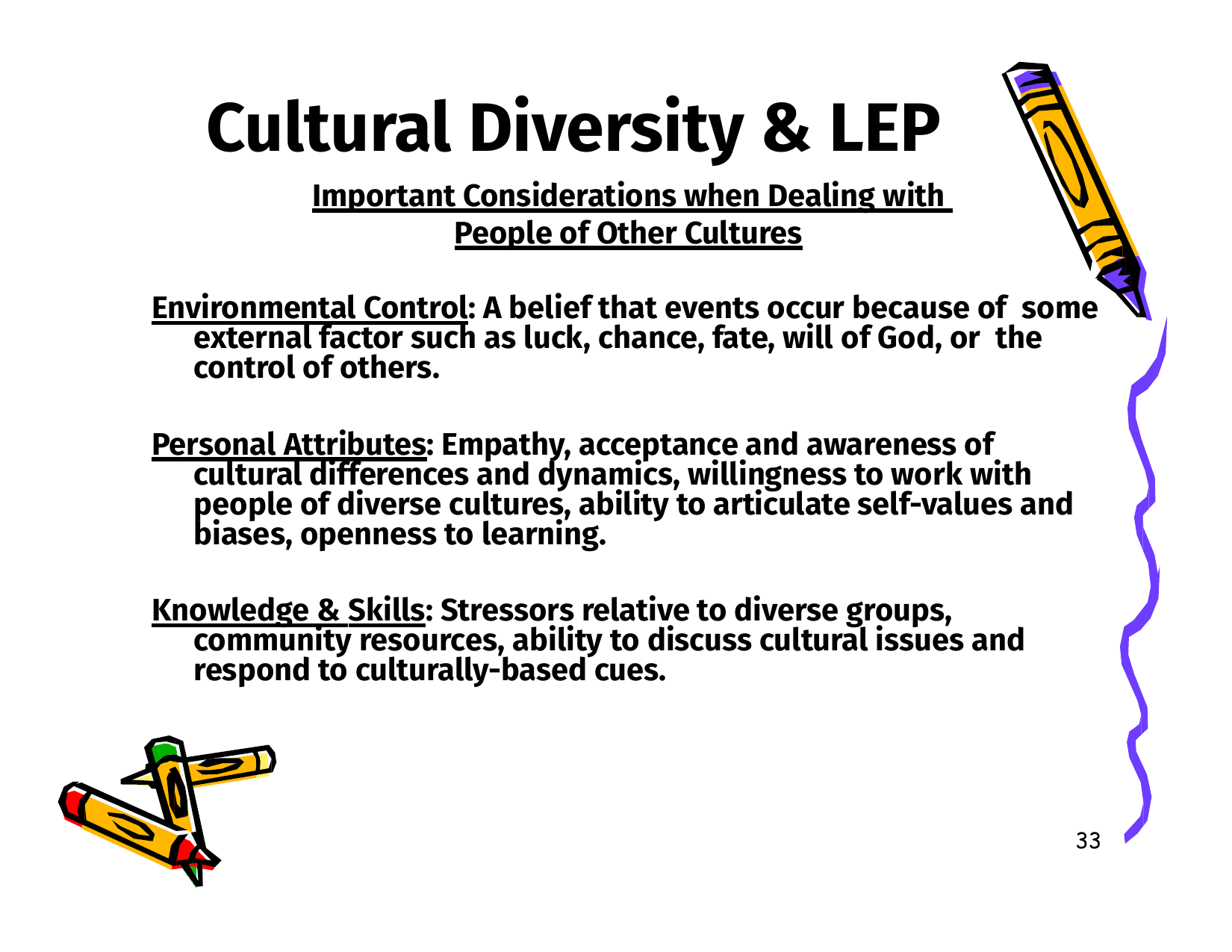

# Cultural Diversity & LEP
Important Considerations when Dealing with  People of Other Cultures
Environmental Control: A belief that events occur because of  some external factor such as luck, chance, fate, will of God, or  the control of others.

Personal Attributes: Empathy, acceptance and awareness of  cultural differences and dynamics, willingness to work with  people of diverse cultures, ability to articulate self-values and  biases, openness to learning.

Knowledge & Skills: Stressors relative to diverse groups,  community resources, ability to discuss cultural issues and  respond to culturally-based cues.
33